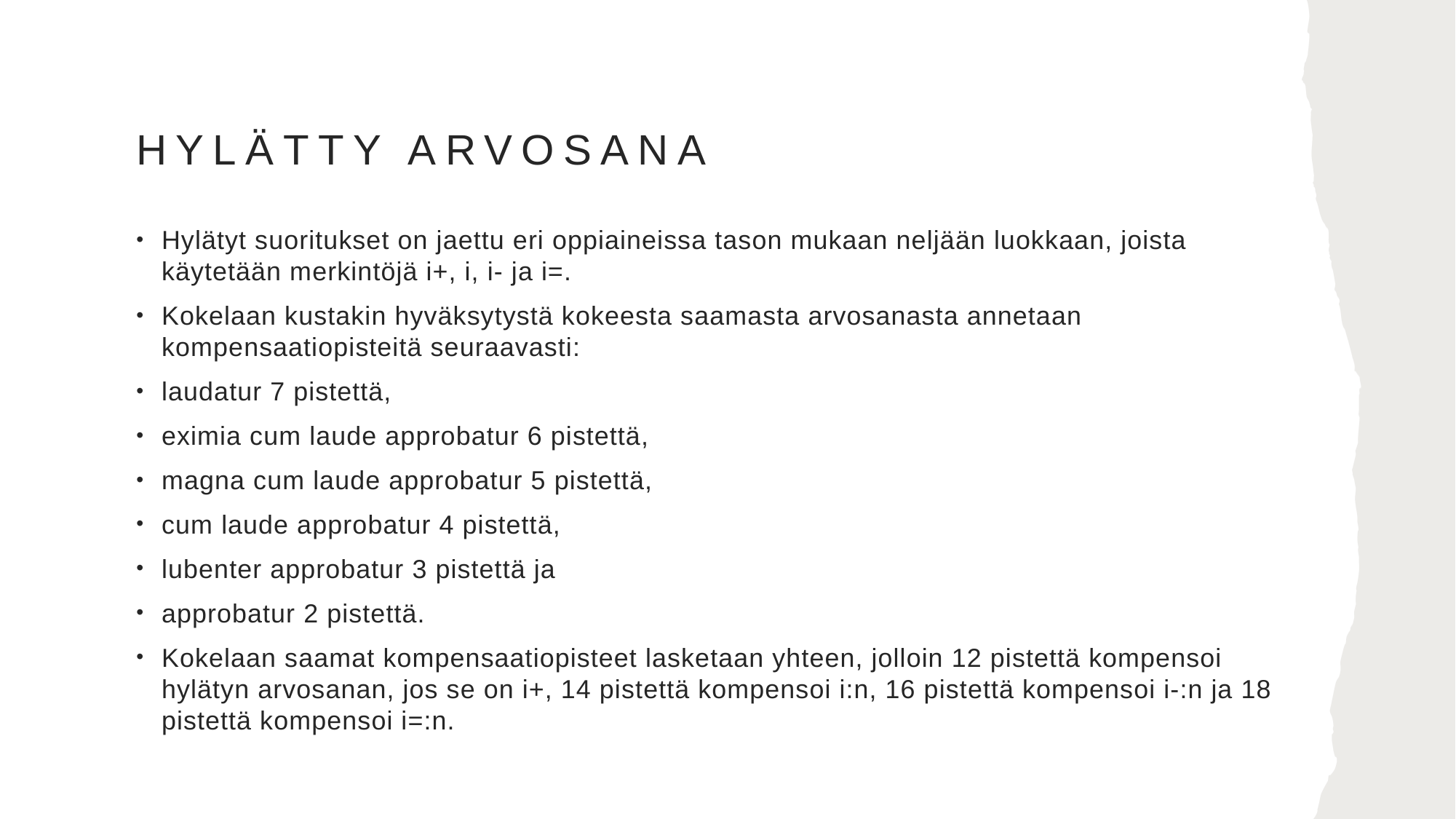

# Hylätty arvosana
Hylätyt suoritukset on jaettu eri oppiaineissa tason mukaan neljään luokkaan, joista käytetään merkintöjä i+, i, i- ja i=.
Kokelaan kustakin hyväksytystä kokeesta saamasta arvosanasta annetaan kompensaatiopisteitä seuraavasti:
laudatur 7 pistettä,
eximia cum laude approbatur 6 pistettä,
magna cum laude approbatur 5 pistettä,
cum laude approbatur 4 pistettä,
lubenter approbatur 3 pistettä ja
approbatur 2 pistettä.
Kokelaan saamat kompensaatiopisteet lasketaan yhteen, jolloin 12 pistettä kompensoi hylätyn arvosanan, jos se on i+, 14 pistettä kompensoi i:n, 16 pistettä kompensoi i-:n ja 18 pistettä kompensoi i=:n.